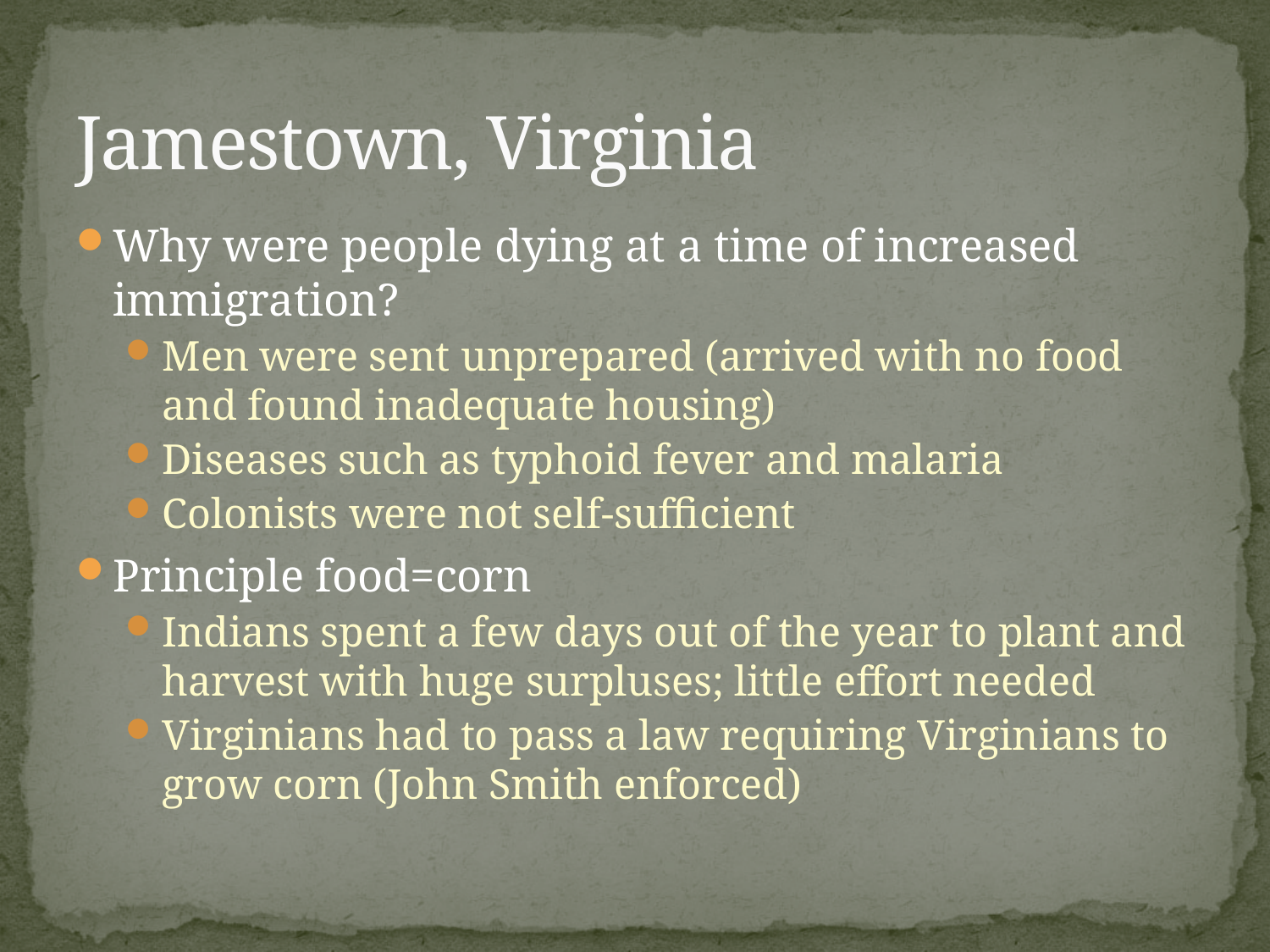

# Jamestown, Virginia
Why were people dying at a time of increased immigration?
Men were sent unprepared (arrived with no food and found inadequate housing)
Diseases such as typhoid fever and malaria
Colonists were not self-sufficient
Principle food=corn
Indians spent a few days out of the year to plant and harvest with huge surpluses; little effort needed
Virginians had to pass a law requiring Virginians to grow corn (John Smith enforced)